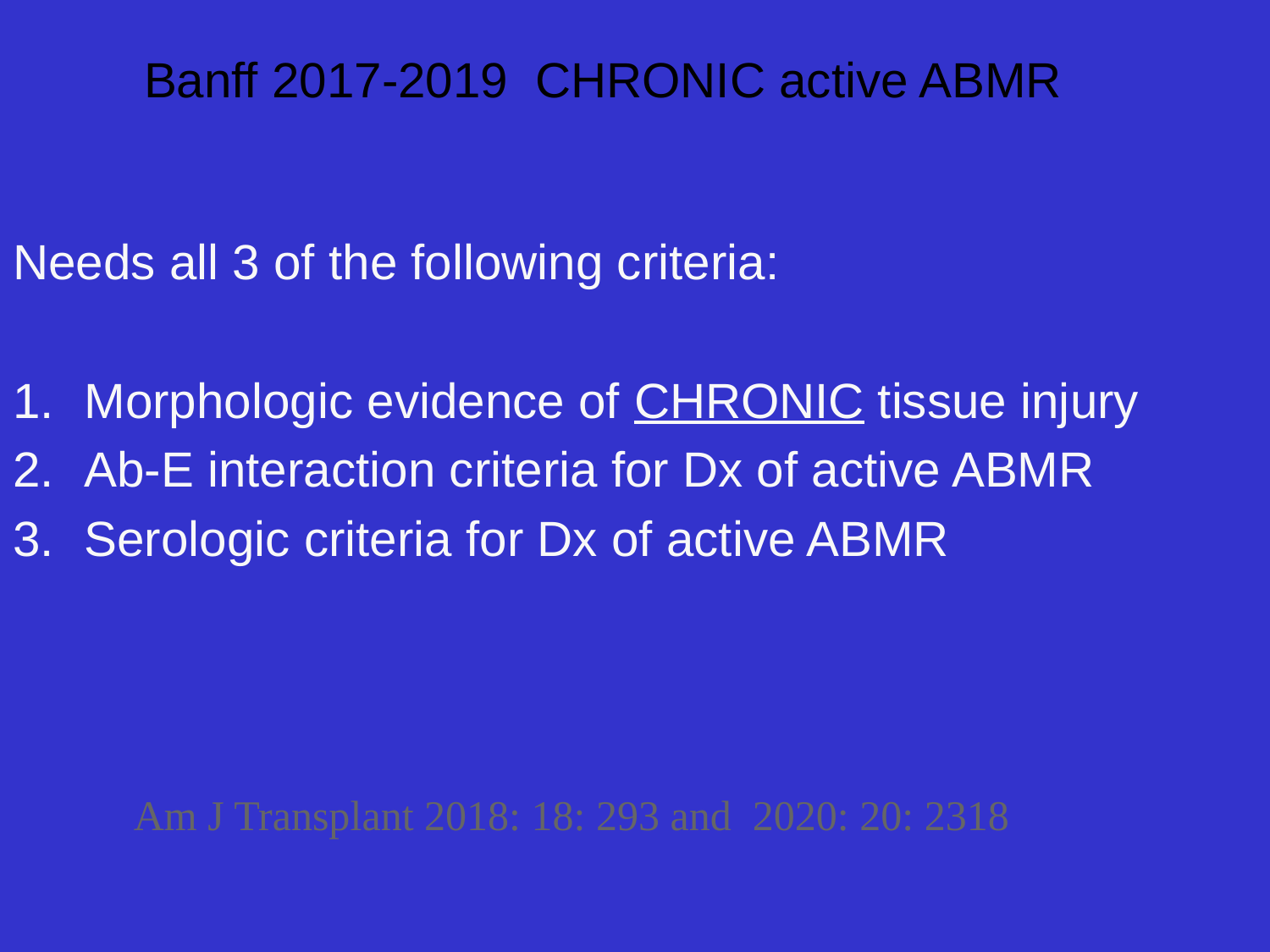

# Banff 2017-2019  CHRONIC active ABMR

Needs all 3 of the following criteria:

Morphologic evidence of CHRONIC tissue injury
Ab-E interaction criteria for Dx of active ABMR
Serologic criteria for Dx of active ABMR

Am J Transplant 2018: 18: 293 and  2020: 20: 2318